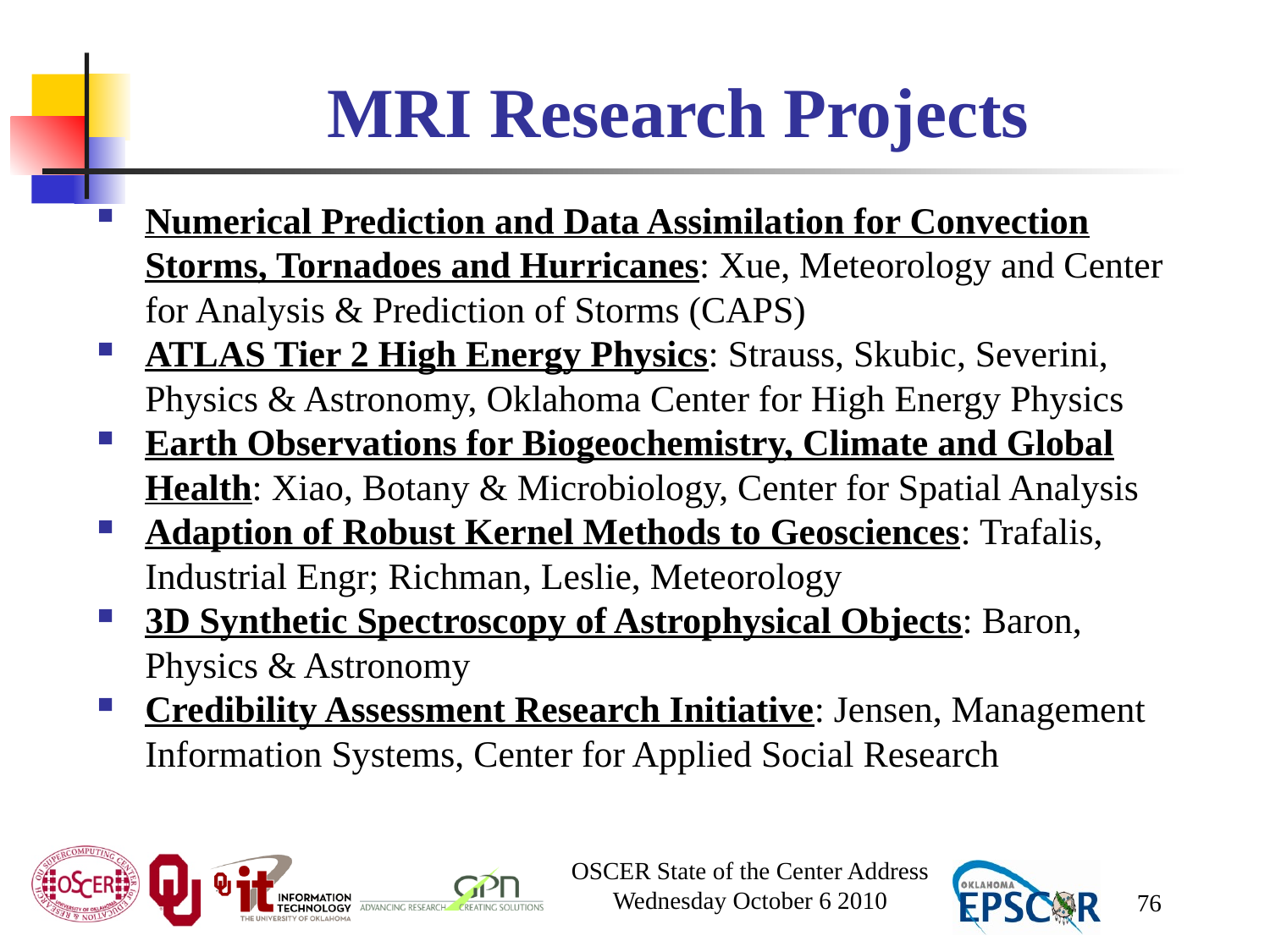

# MRI Research Projects
Numerical Prediction and Data Assimilation for Convection Storms, Tornadoes and Hurricanes: Xue, Meteorology and Center for Analysis & Prediction of Storms (CAPS)
ATLAS Tier 2 High Energy Physics: Strauss, Skubic, Severini, Physics & Astronomy, Oklahoma Center for High Energy Physics
Earth Observations for Biogeochemistry, Climate and Global Health: Xiao, Botany & Microbiology, Center for Spatial Analysis
Adaption of Robust Kernel Methods to Geosciences: Trafalis, Industrial Engr; Richman, Leslie, Meteorology
3D Synthetic Spectroscopy of Astrophysical Objects: Baron, Physics & Astronomy
Credibility Assessment Research Initiative: Jensen, Management Information Systems, Center for Applied Social Research
OSCER State of the Center Address
Wednesday October 6 2010
76